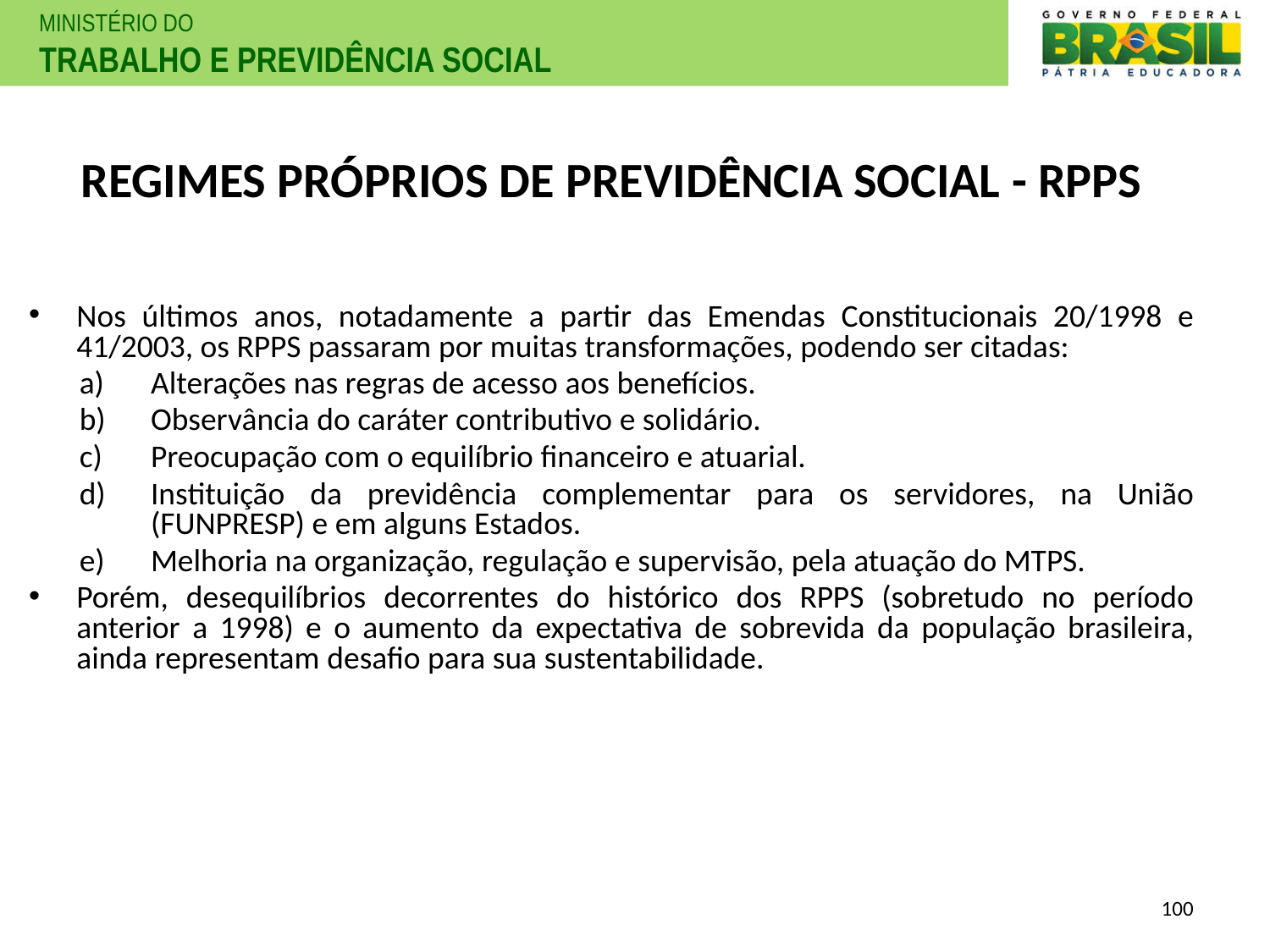

# REGIMES PRÓPRIOS DE PREVIDÊNCIA SOCIAL - RPPS
Nos últimos anos, notadamente a partir das Emendas Constitucionais 20/1998 e 41/2003, os RPPS passaram por muitas transformações, podendo ser citadas:
Alterações nas regras de acesso aos benefícios.
Observância do caráter contributivo e solidário.
Preocupação com o equilíbrio financeiro e atuarial.
Instituição da previdência complementar para os servidores, na União (FUNPRESP) e em alguns Estados.
Melhoria na organização, regulação e supervisão, pela atuação do MTPS.
Porém, desequilíbrios decorrentes do histórico dos RPPS (sobretudo no período anterior a 1998) e o aumento da expectativa de sobrevida da população brasileira, ainda representam desafio para sua sustentabilidade.
100